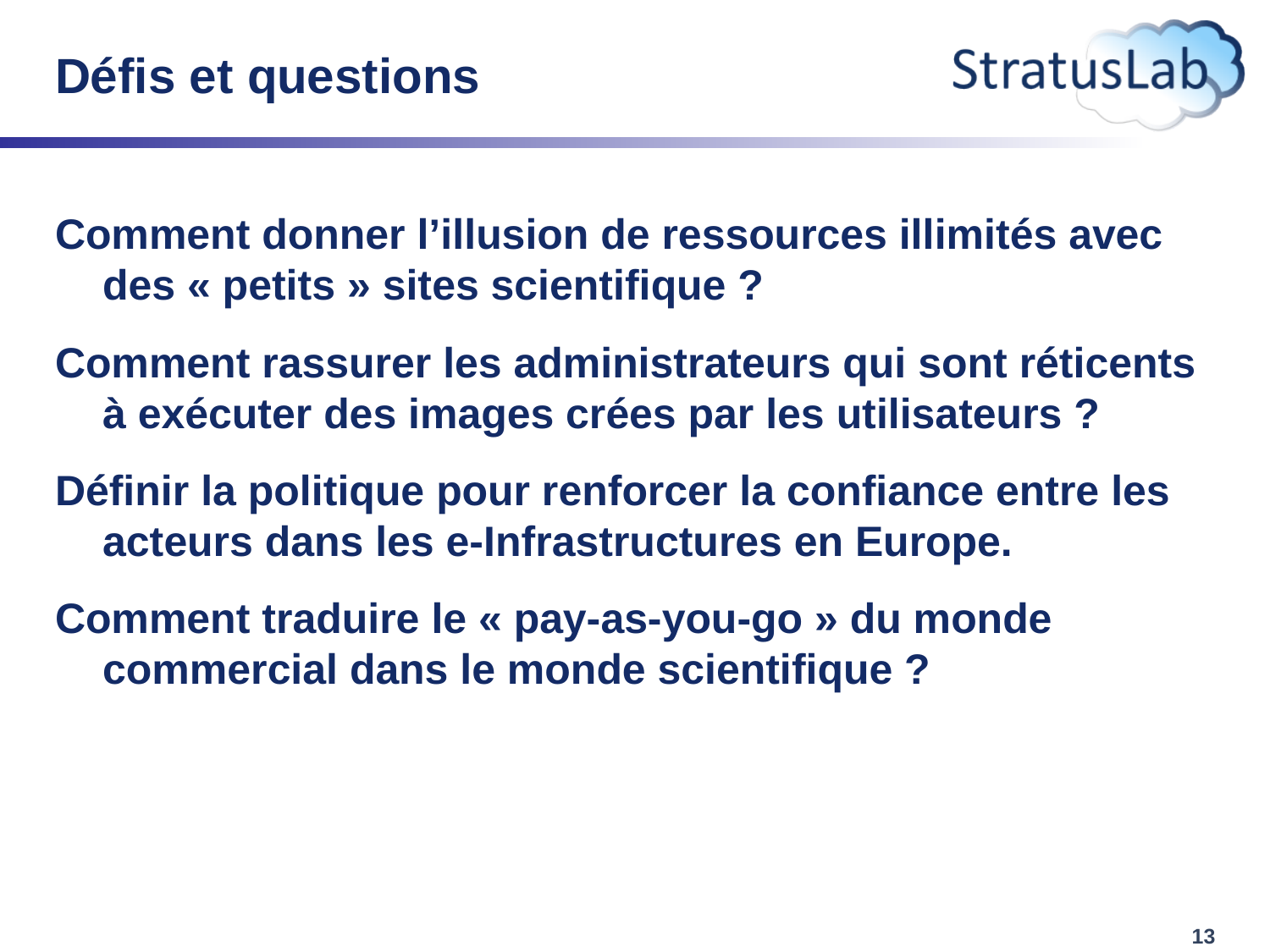

# Défis et questions
Comment donner l’illusion de ressources illimités avec des « petits » sites scientifique ?
Comment rassurer les administrateurs qui sont réticents à exécuter des images crées par les utilisateurs ?
Définir la politique pour renforcer la confiance entre les acteurs dans les e-Infrastructures en Europe.
Comment traduire le « pay-as-you-go » du monde commercial dans le monde scientifique ?